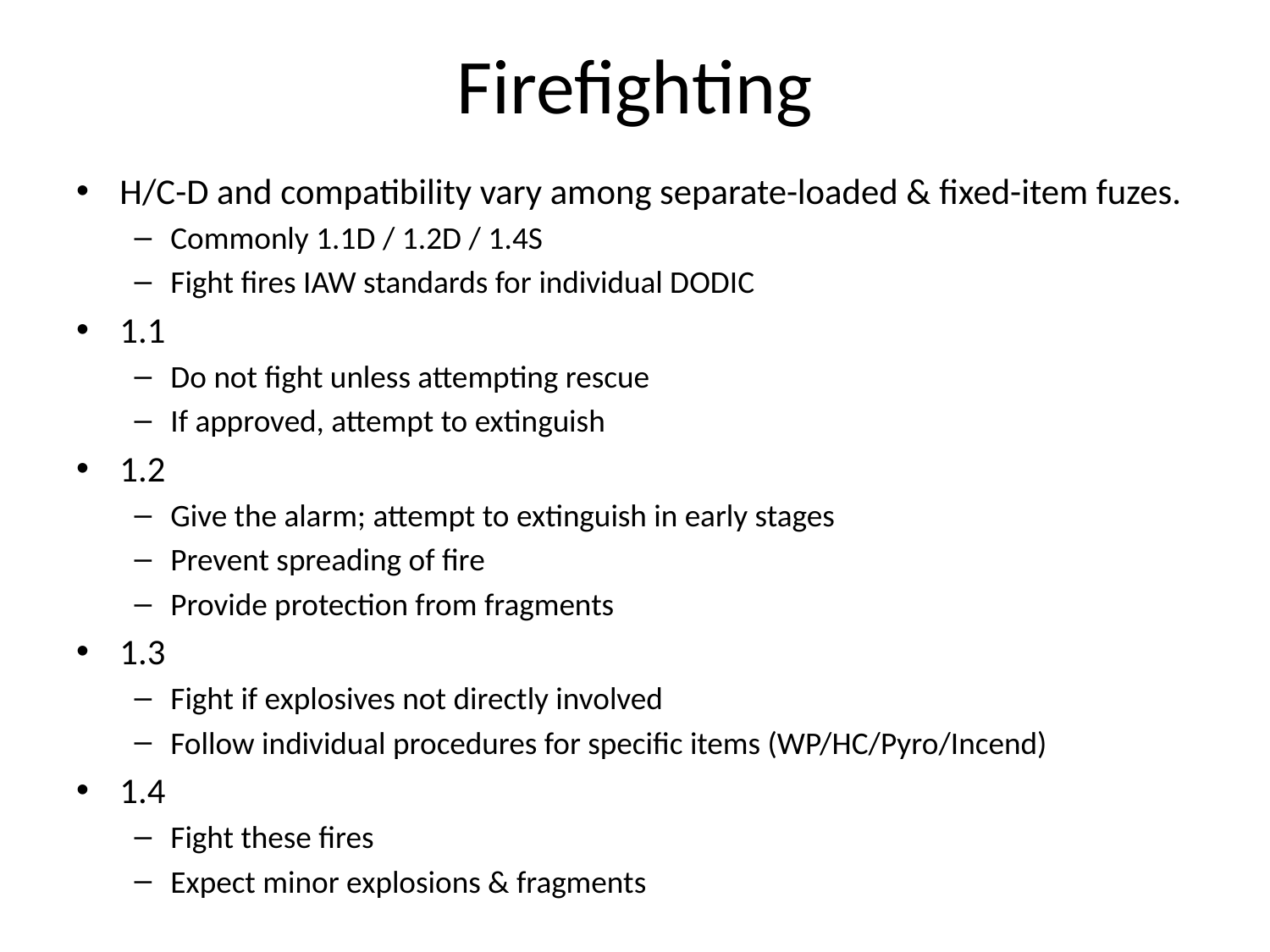

# Firefighting
H/C-D and compatibility vary among separate-loaded & fixed-item fuzes.
Commonly 1.1D / 1.2D / 1.4S
Fight fires IAW standards for individual DODIC
1.1
Do not fight unless attempting rescue
If approved, attempt to extinguish
1.2
Give the alarm; attempt to extinguish in early stages
Prevent spreading of fire
Provide protection from fragments
1.3
Fight if explosives not directly involved
Follow individual procedures for specific items (WP/HC/Pyro/Incend)
1.4
Fight these fires
Expect minor explosions & fragments